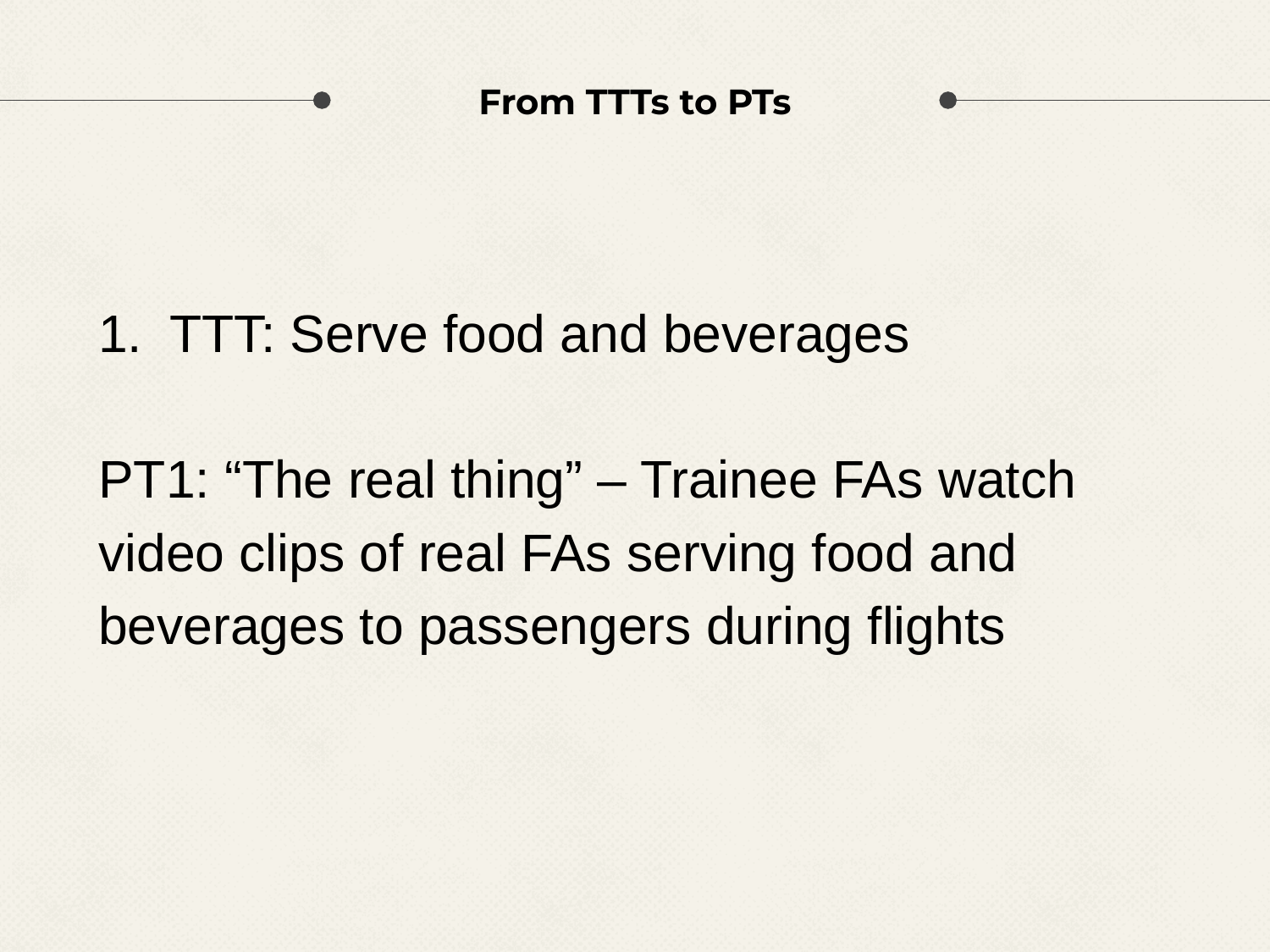

# From TTTs to PTs
TTT: Serve food and beverages

PT1: “The real thing” – Trainee FAs watch video clips of real FAs serving food and beverages to passengers during flights